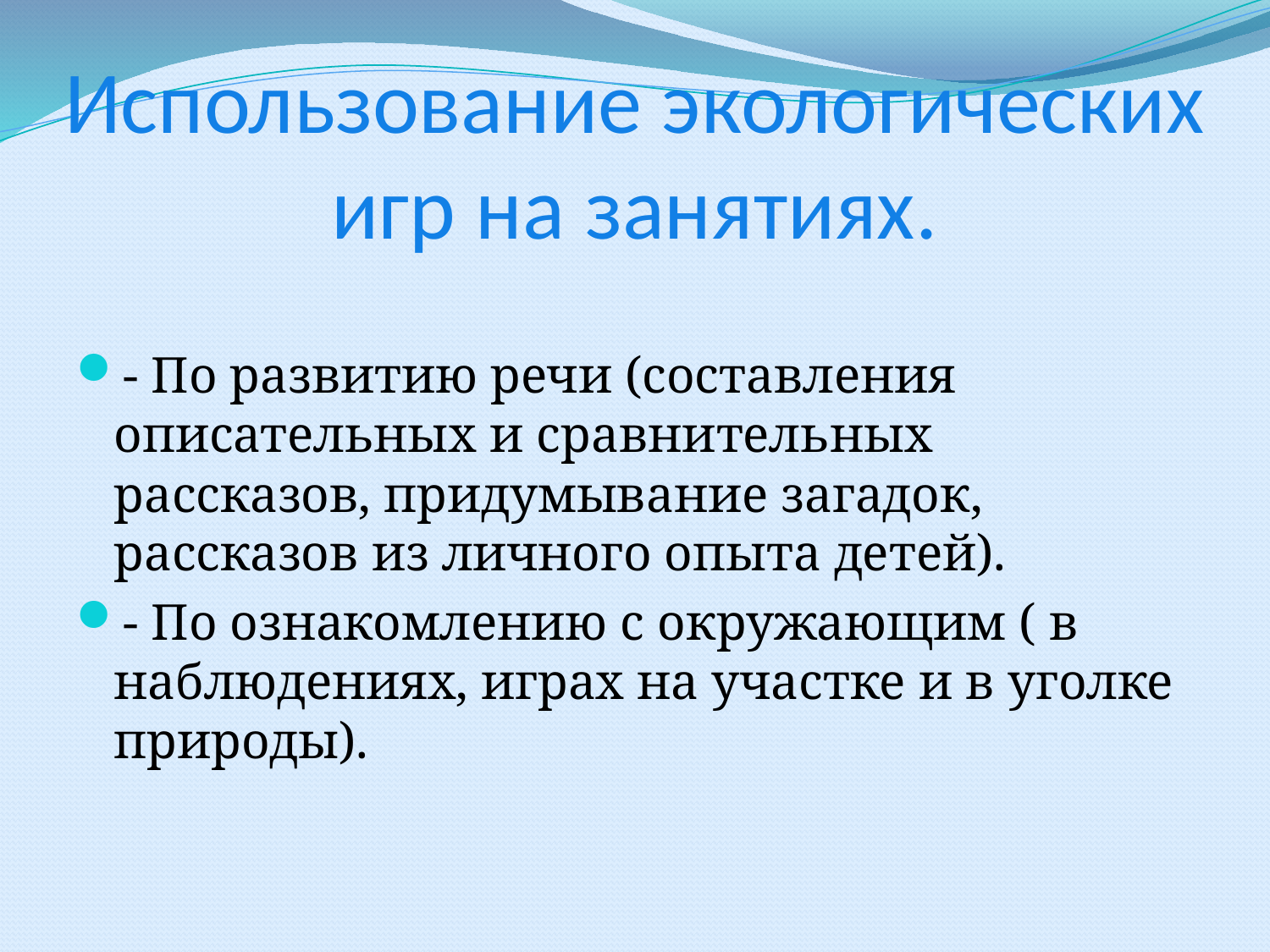

# Использование экологических игр на занятиях.

- По развитию речи (составления описательных и сравнительных рассказов, придумывание загадок, рассказов из личного опыта детей).
- По ознакомлению с окружающим ( в наблюдениях, играх на участке и в уголке природы).